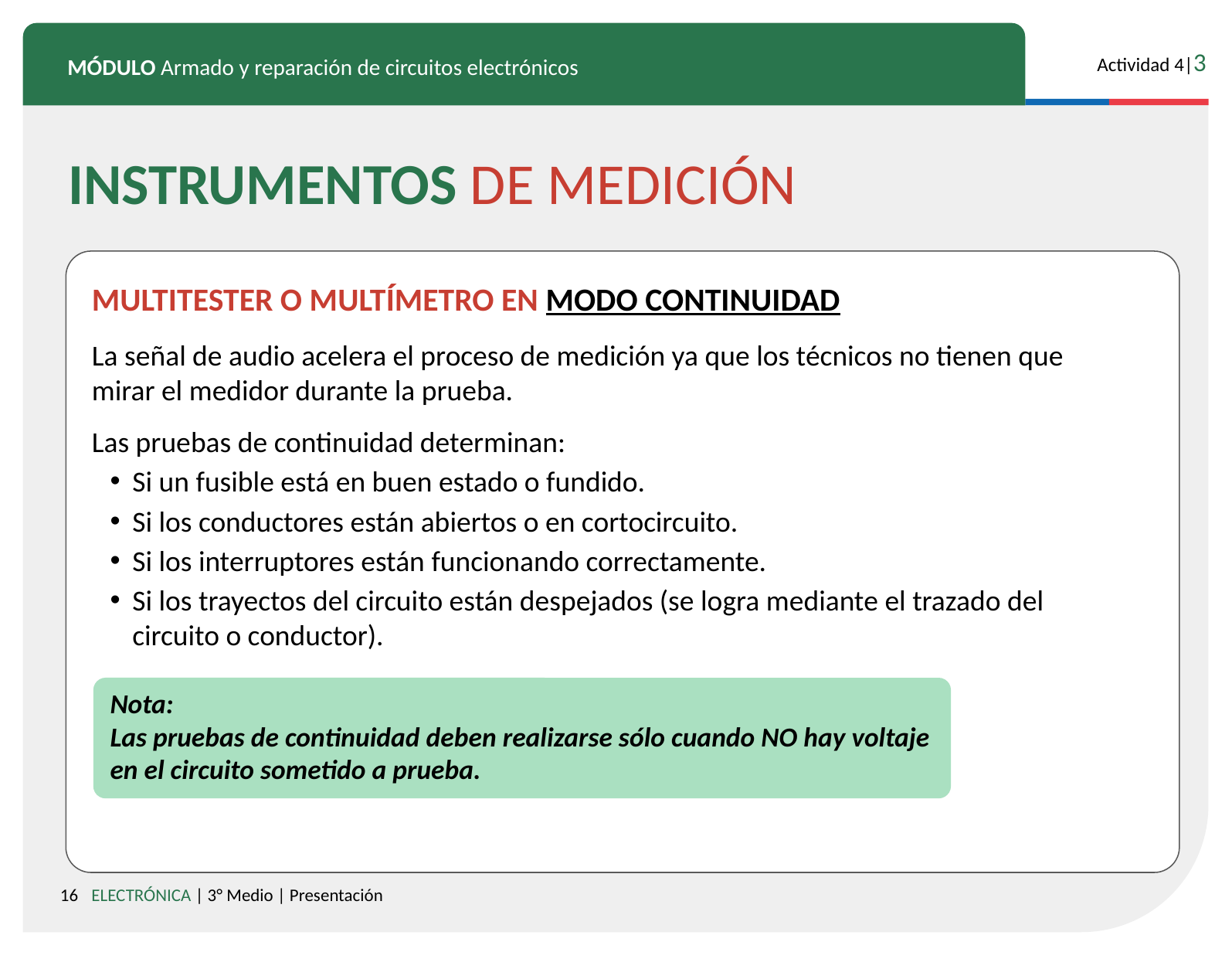

INSTRUMENTOS DE MEDICIÓN

MULTITESTER O MULTÍMETRO EN MODO CONTINUIDAD

La señal de audio acelera el proceso de medición ya que los técnicos no tienen que mirar el medidor durante la prueba.

Las pruebas de continuidad determinan:
Si un fusible está en buen estado o fundido.
Si los conductores están abiertos o en cortocircuito.
Si los interruptores están funcionando correctamente.
Si los trayectos del circuito están despejados (se logra mediante el trazado del circuito o conductor).

Nota:
Las pruebas de continuidad deben realizarse sólo cuando NO hay voltaje
en el circuito sometido a prueba.